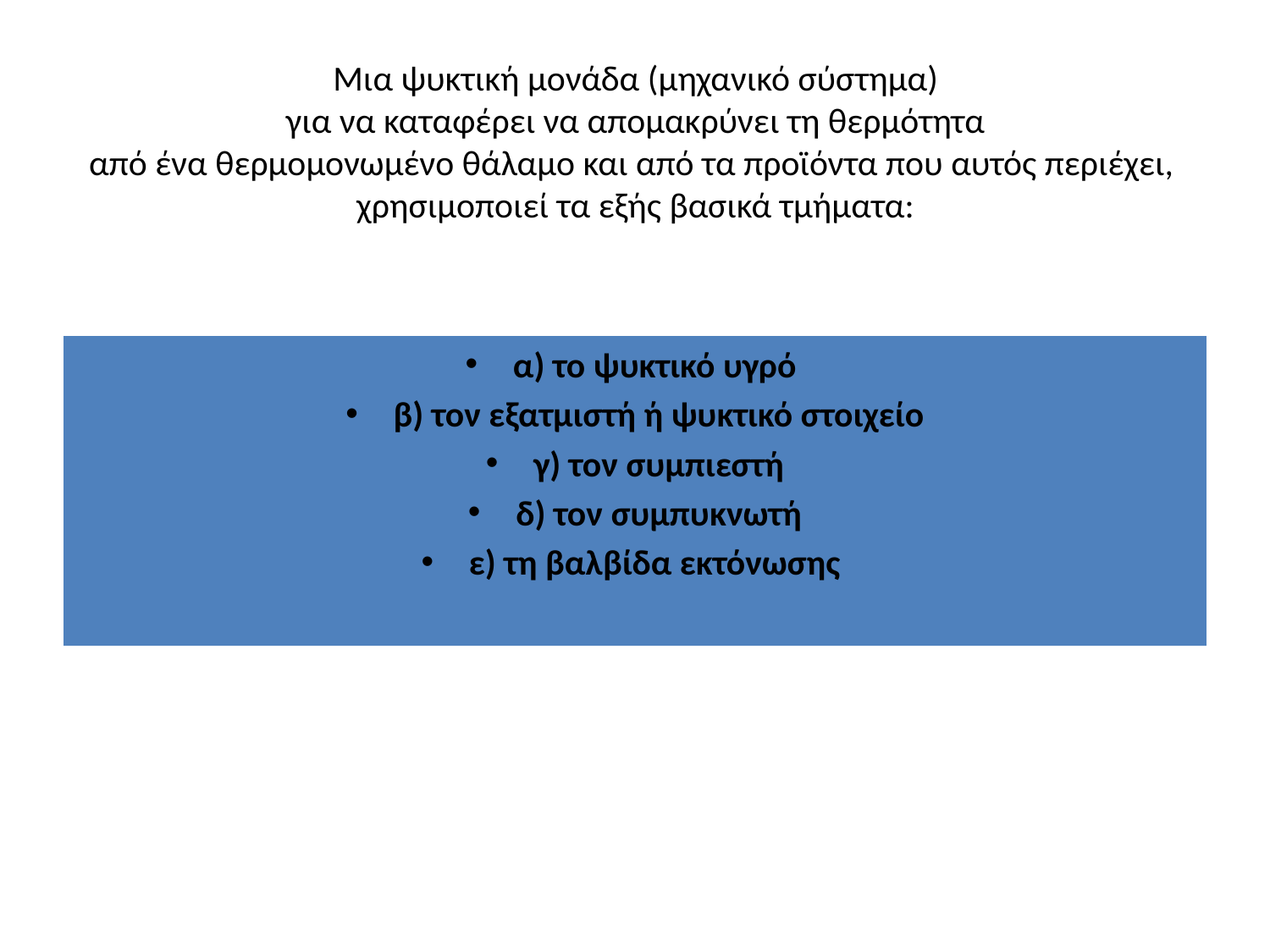

# Μια ψυκτική μονάδα (μηχανικό σύστημα) για να καταφέρει να απομακρύνει τη θερμότητα από ένα θερμομονωμένο θάλαμο και από τα προϊόντα που αυτός περιέχει, χρησιμοποιεί τα εξής βασικά τμήματα:
α) το ψυκτικό υγρό
β) τον εξατμιστή ή ψυκτικό στοιχείο
γ) τον συμπιεστή
δ) τον συμπυκνωτή
ε) τη βαλβίδα εκτόνωσης